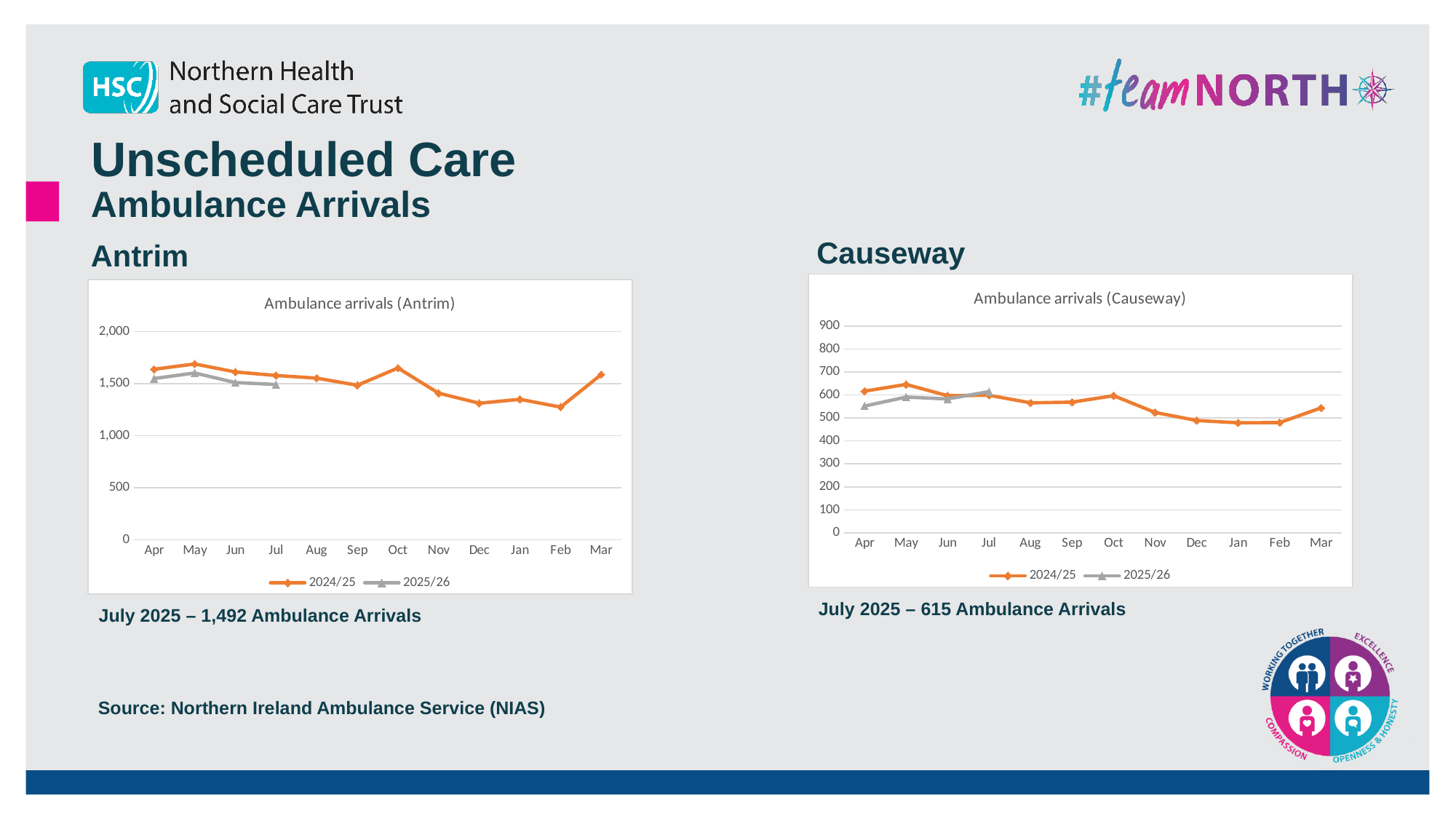

Unscheduled Care
Ambulance Arrivals
Causeway
Antrim

[unsupported chart]

[unsupported chart]

July 2025 – 615 Ambulance Arrivals
July 2025 – 1,492 Ambulance Arrivals
Source: Northern Ireland Ambulance Service (NIAS)